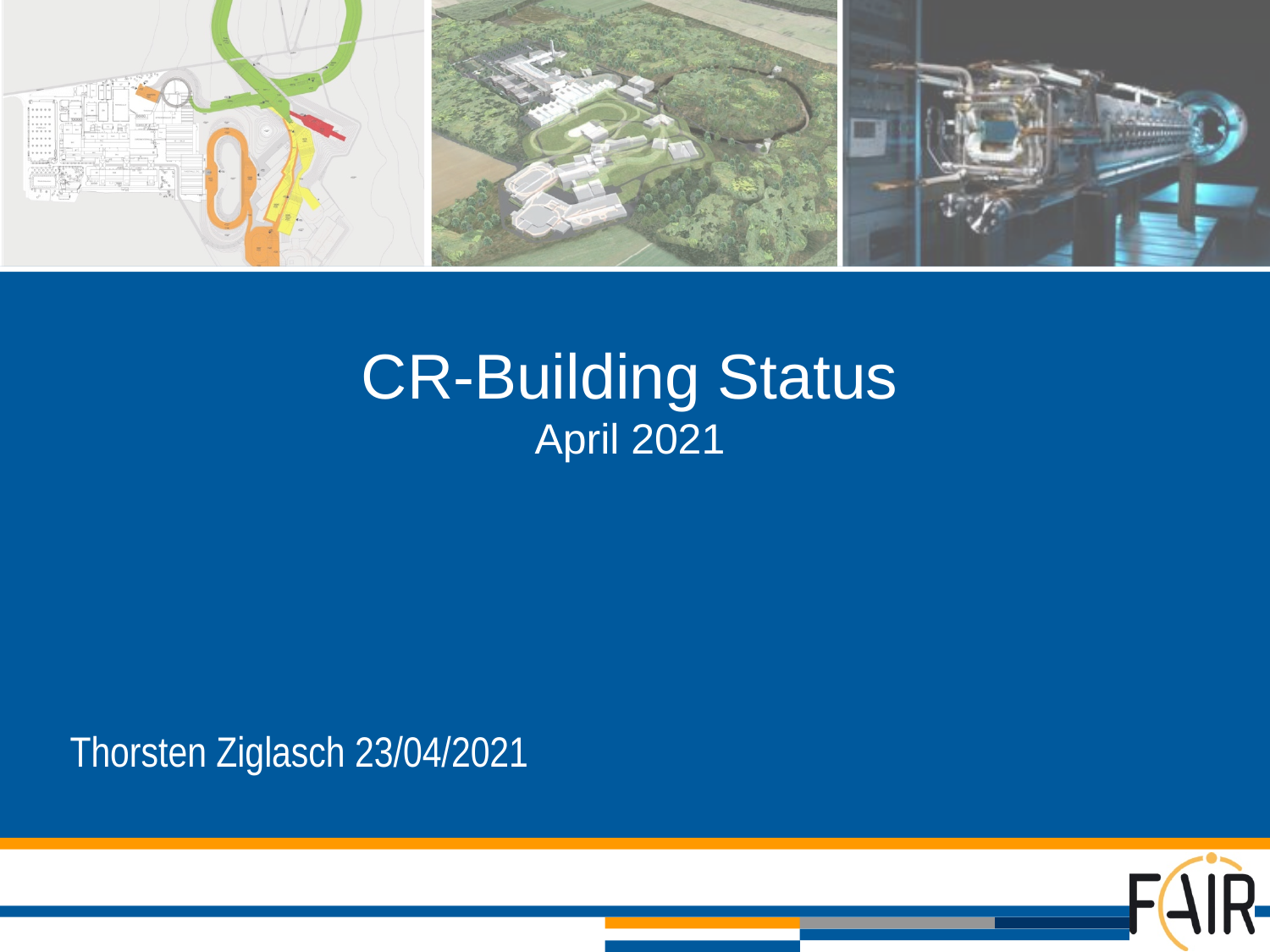

CR-Building Status
April 2021
Thorsten Ziglasch 23/04/2021